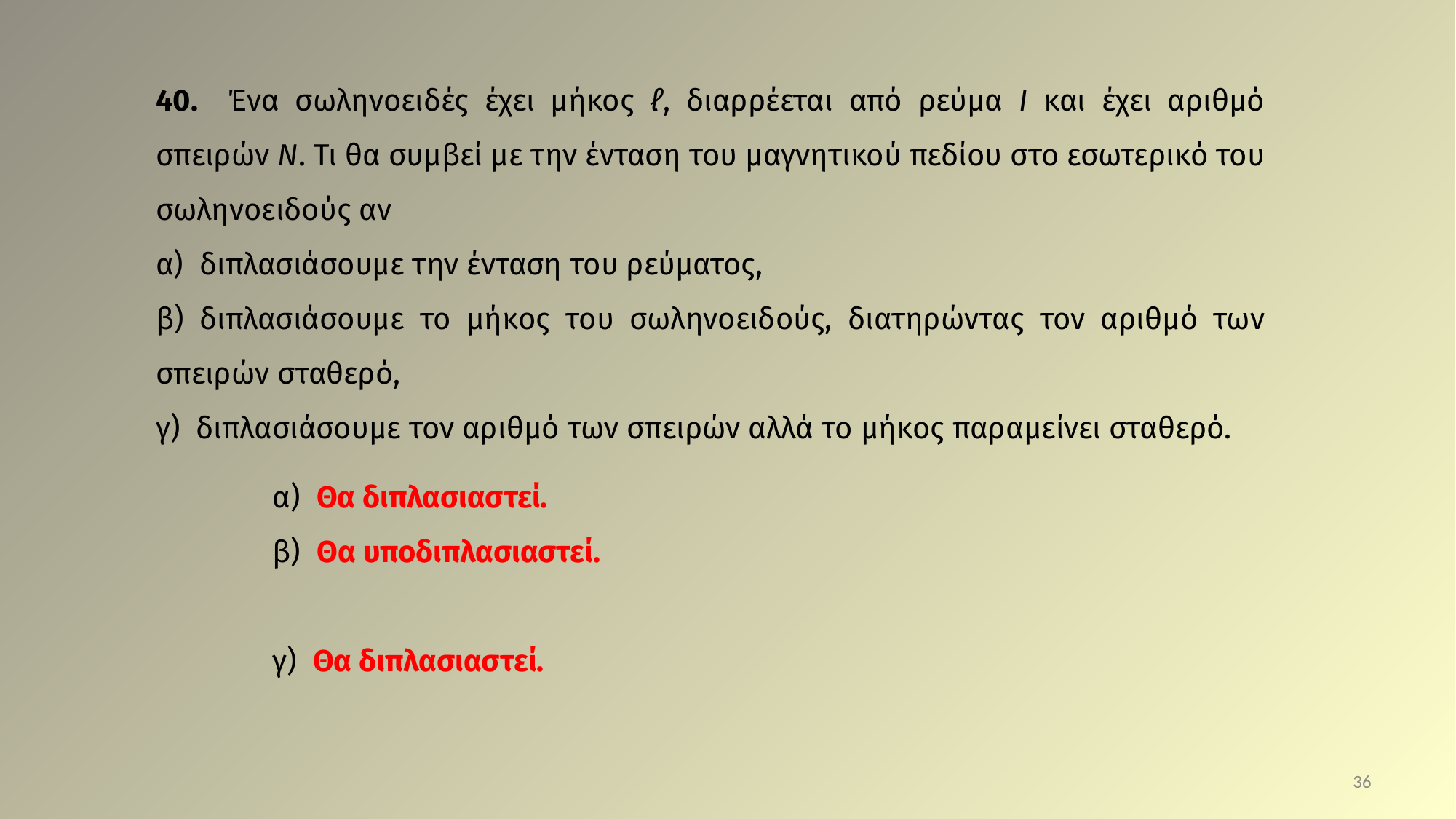

40.  Ένα σωληνοειδές έχει μήκος ℓ, διαρρέεται από ρεύμα I και έχει αριθμό σπειρών Ν. Τι θα συμβεί με την ένταση του μαγνητικού πεδίου στο εσωτερικό του σωληνοειδούς αν
α)  διπλασιάσουμε την ένταση του ρεύματος,
β) διπλασιάσουμε το μήκος του σωληνοειδούς, διατηρώντας τον αριθμό των σπειρών σταθερό,
γ)  διπλασιάσουμε τον αριθμό των σπειρών αλλά το μήκος παραμείνει σταθερό.
α)  Θα διπλασιαστεί.
β)  Θα υποδιπλασιαστεί.
γ)  Θα διπλασιαστεί.
36